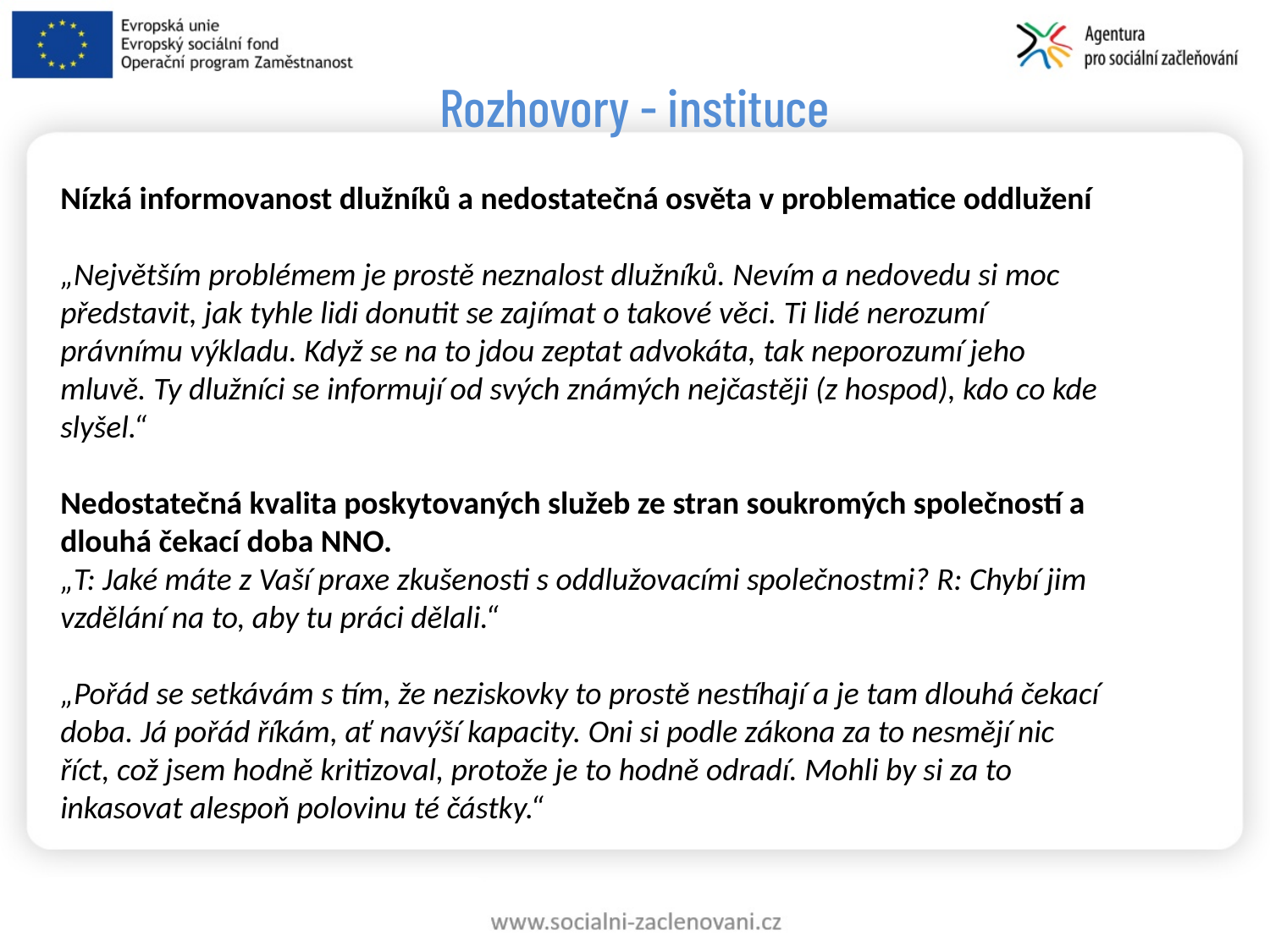

# Rozhovory - instituce
Nízká informovanost dlužníků a nedostatečná osvěta v problematice oddlužení

„Největším problémem je prostě neznalost dlužníků. Nevím a nedovedu si moc představit, jak tyhle lidi donutit se zajímat o takové věci. Ti lidé nerozumí právnímu výkladu. Když se na to jdou zeptat advokáta, tak neporozumí jeho mluvě. Ty dlužníci se informují od svých známých nejčastěji (z hospod), kdo co kde slyšel.“

Nedostatečná kvalita poskytovaných služeb ze stran soukromých společností a dlouhá čekací doba NNO.
„T: Jaké máte z Vaší praxe zkušenosti s oddlužovacími společnostmi? R: Chybí jim vzdělání na to, aby tu práci dělali.“

„Pořád se setkávám s tím, že neziskovky to prostě nestíhají a je tam dlouhá čekací doba. Já pořád říkám, ať navýší kapacity. Oni si podle zákona za to nesmějí nic říct, což jsem hodně kritizoval, protože je to hodně odradí. Mohli by si za to inkasovat alespoň polovinu té částky.“